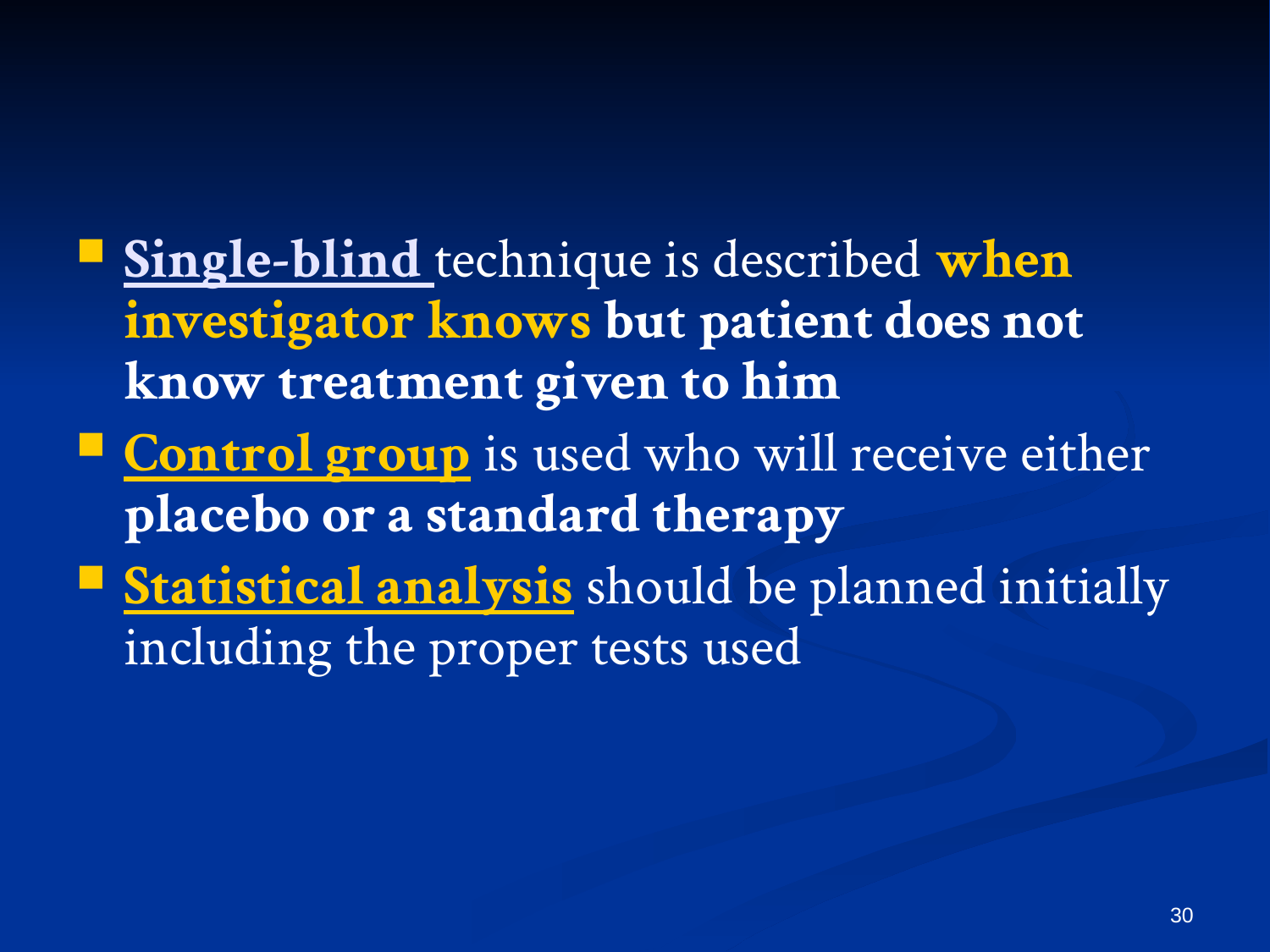

#
Single-blind technique is described when  investigator knows but patient does not know treatment given to him
Control group is used who will receive either placebo or a standard therapy
Statistical analysis should be planned initially including the proper tests used
30